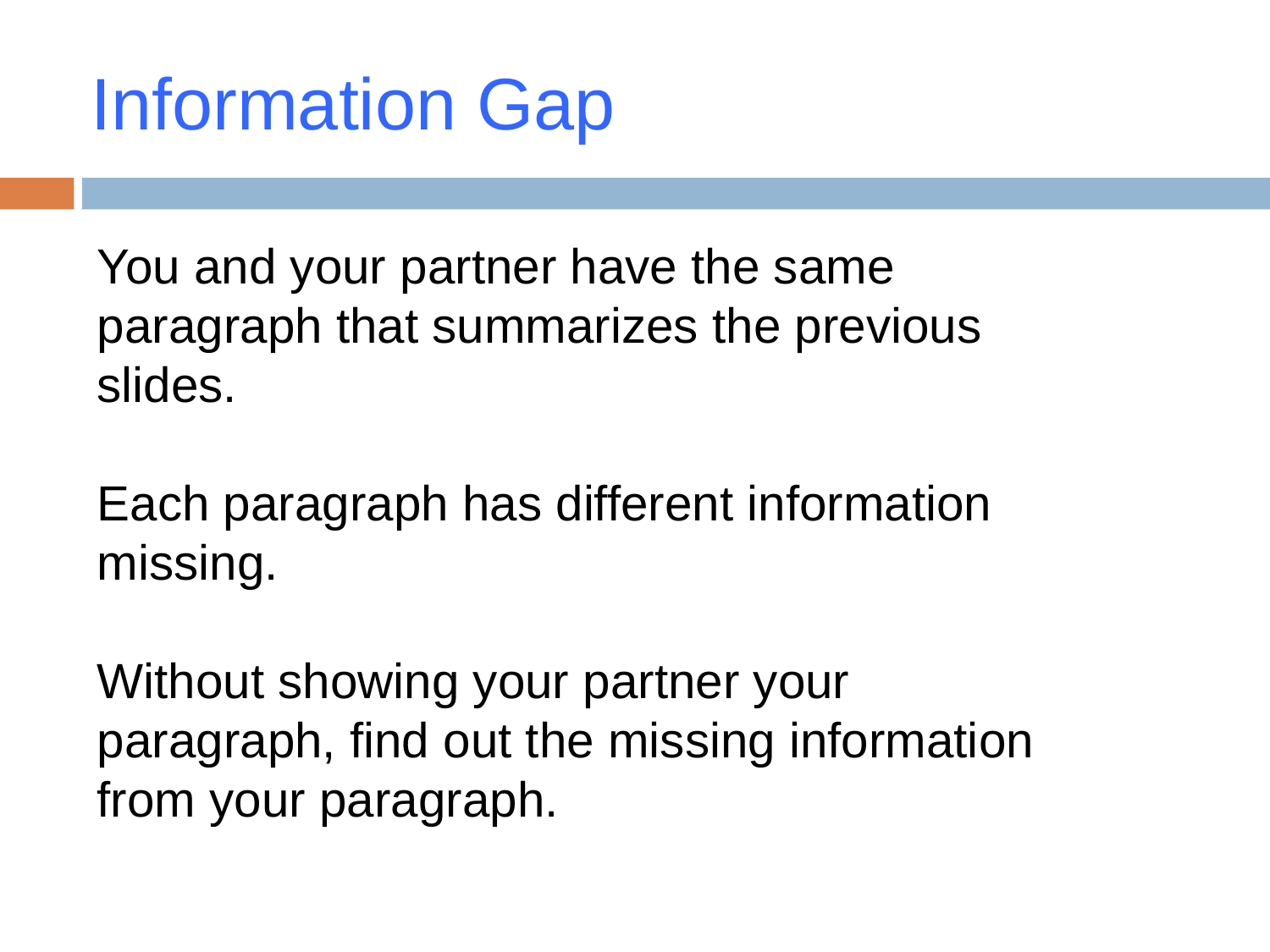

# Information Gap
You and your partner have the same paragraph that summarizes the previous slides.

Each paragraph has different information missing.

Without showing your partner your paragraph, find out the missing information from your paragraph.